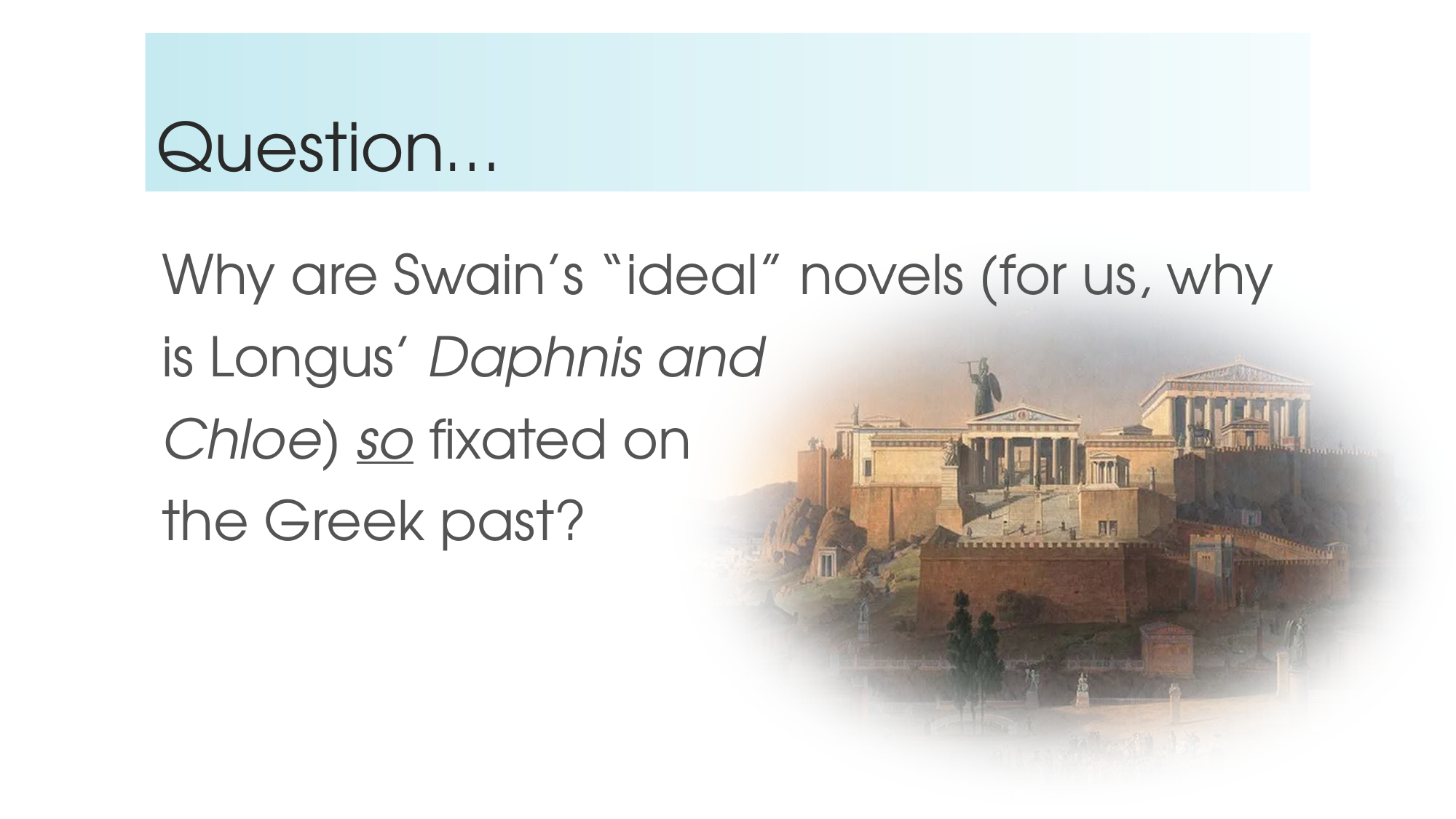

# Question…
Why are Swain’s “ideal” novels (for us, why is Longus’ Daphnis and
Chloe) so fixated on
the Greek past?